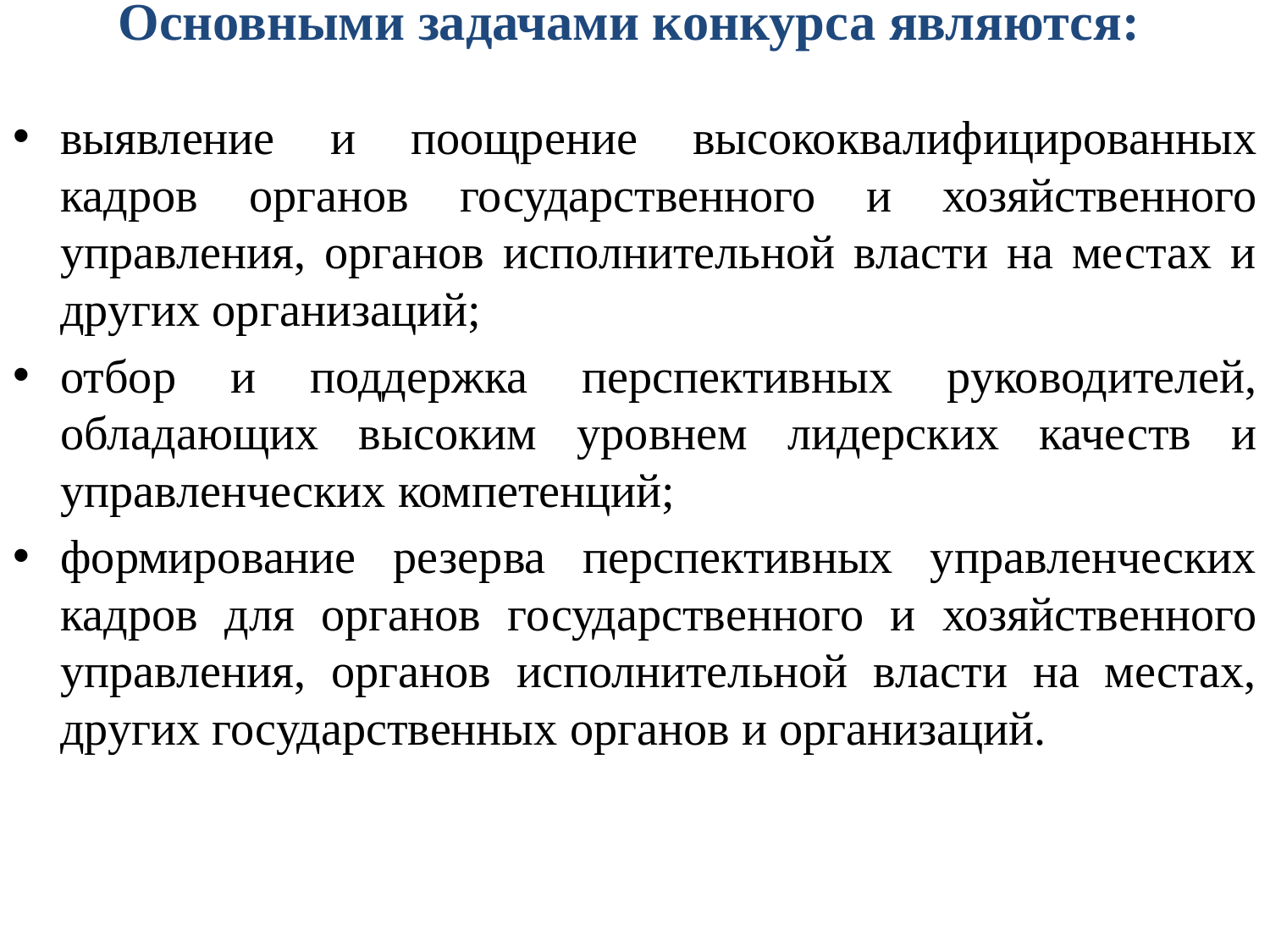

# Основными задачами конкурса являются:
выявление и поощрение высококвалифицированных кадров органов государственного и хозяйственного управления, органов исполнительной власти на местах и других организаций;
отбор и поддержка перспективных руководителей, обладающих высоким уровнем лидерских качеств и управленческих компетенций;
формирование резерва перспективных управленческих кадров для органов государственного и хозяйственного управления, органов исполнительной власти на местах, других государственных органов и организаций.